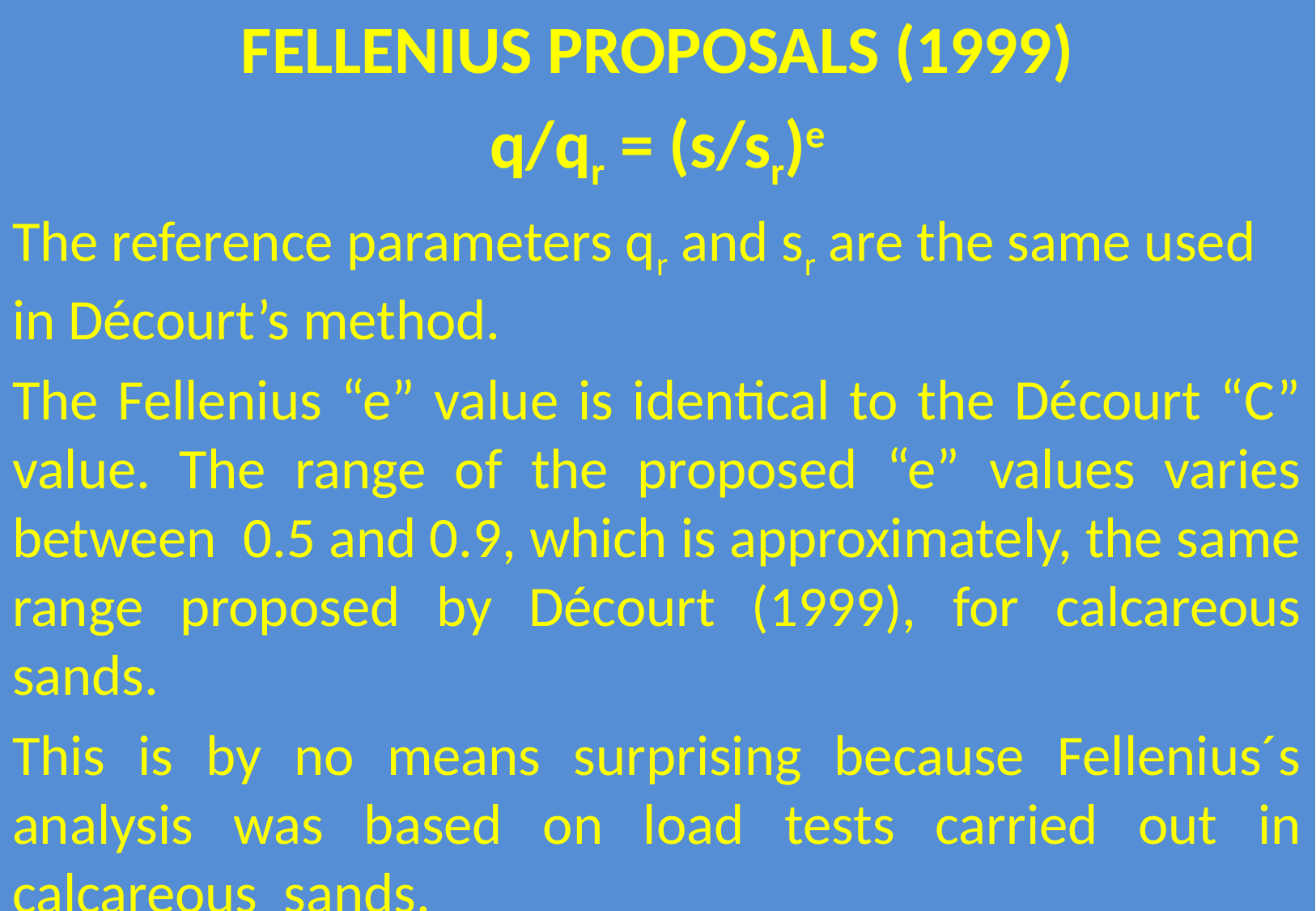

FELLENIUS PROPOSALS (1999)
q/qr = (s/sr)e
The reference parameters qr and sr are the same used in Décourt’s method.
The Fellenius “e” value is identical to the Décourt “C” value. The range of the proposed “e” values varies between  0.5 and 0.9, which is approximately, the same range proposed by Décourt (1999), for calcareous sands.
This is by no means surprising because Fellenius´s analysis was based on load tests carried out in calcareous  sands.